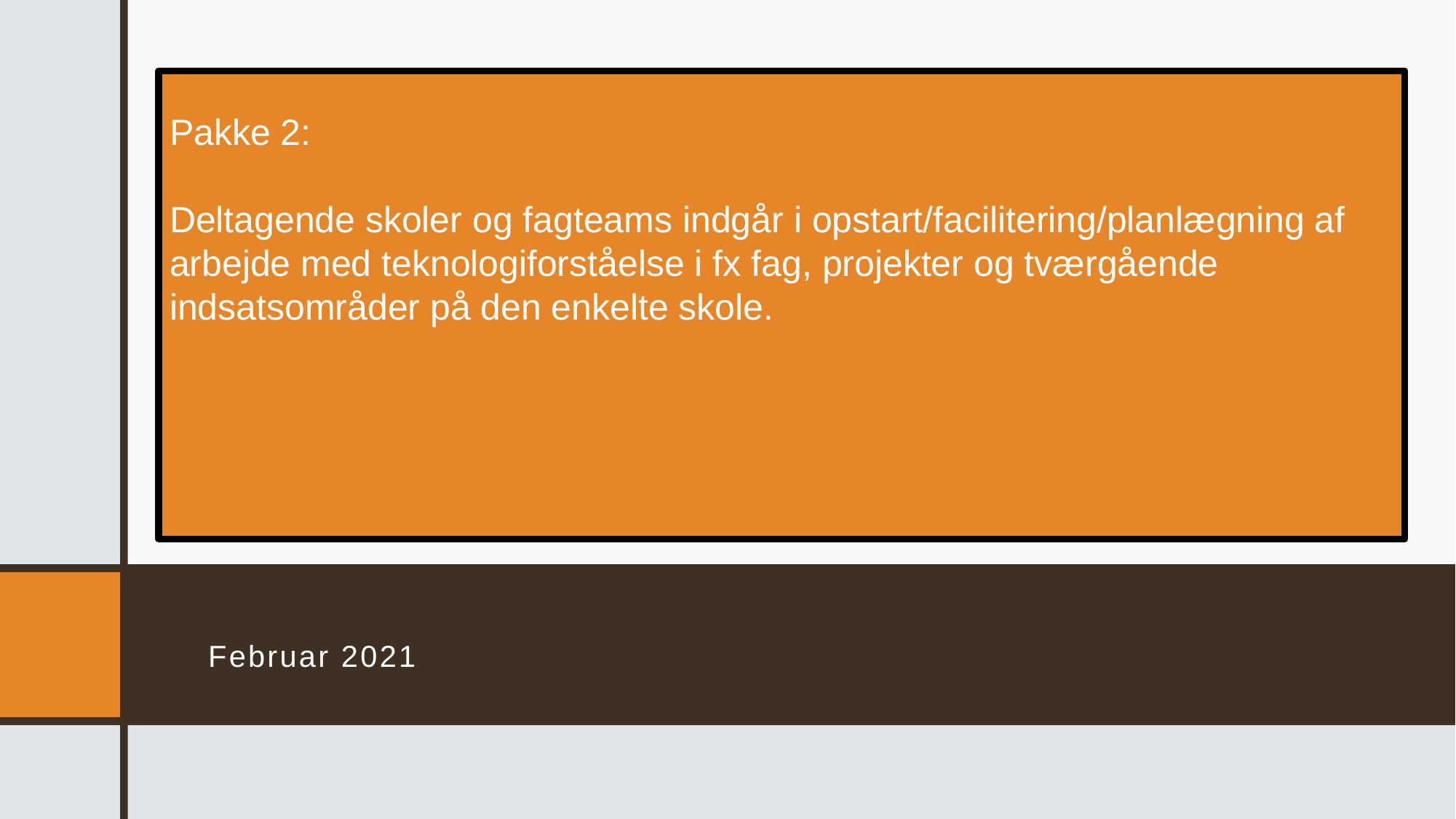

Pakke 2:
Deltagende skoler og fagteams indgår i opstart/facilitering/planlægning af arbejde med teknologiforståelse i fx fag, projekter og tværgående indsatsområder på den enkelte skole.

Februar 2021